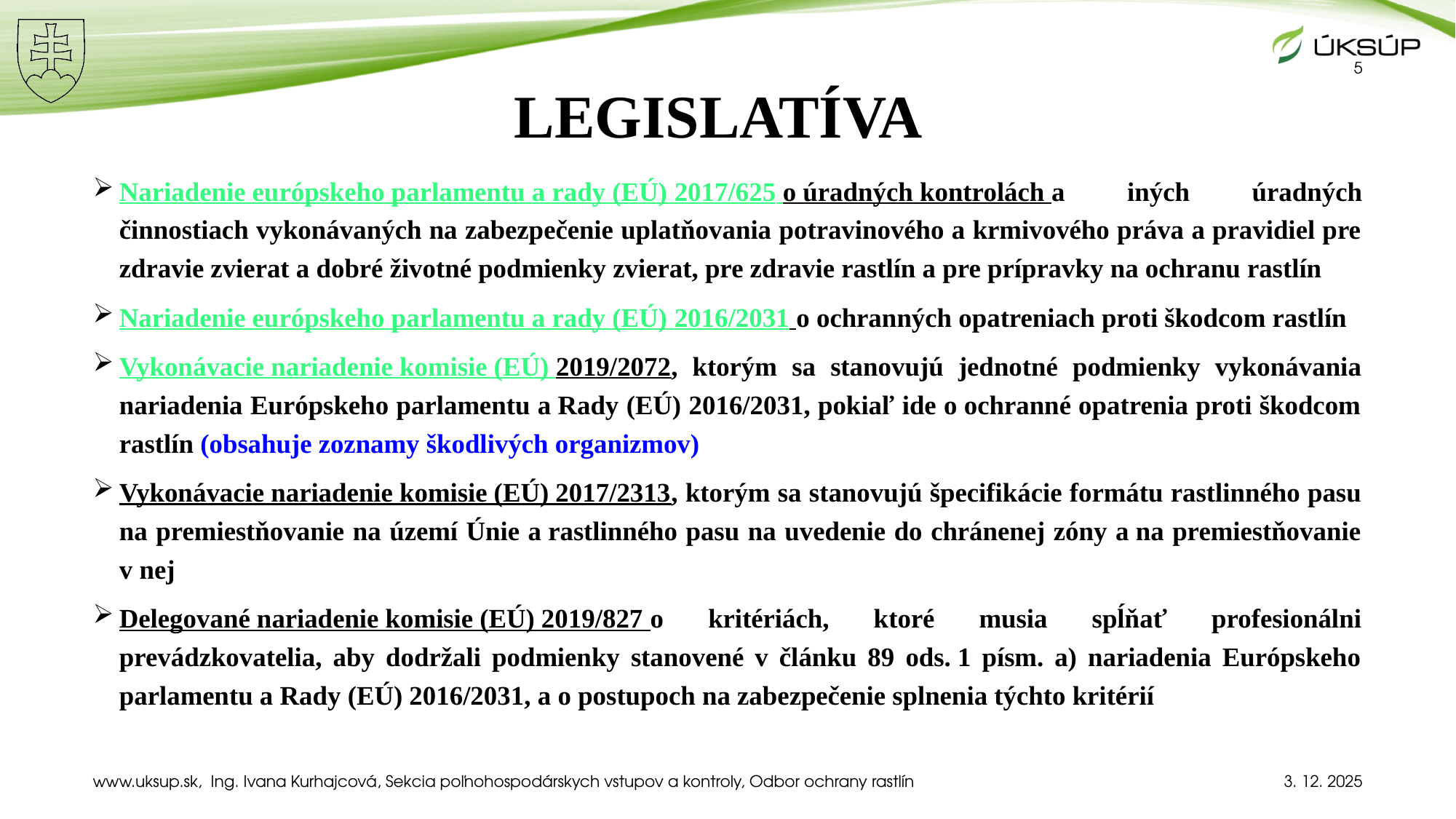

5
# LEGISLATÍVA
Nariadenie európskeho parlamentu a rady (EÚ) 2017/625 o úradných kontrolách a iných úradných činnostiach vykonávaných na zabezpečenie uplatňovania potravinového a krmivového práva a pravidiel pre zdravie zvierat a dobré životné podmienky zvierat, pre zdravie rastlín a pre prípravky na ochranu rastlín
Nariadenie európskeho parlamentu a rady (EÚ) 2016/2031 o ochranných opatreniach proti škodcom rastlín
Vykonávacie nariadenie komisie (EÚ) 2019/2072, ktorým sa stanovujú jednotné podmienky vykonávania nariadenia Európskeho parlamentu a Rady (EÚ) 2016/2031, pokiaľ ide o ochranné opatrenia proti škodcom rastlín (obsahuje zoznamy škodlivých organizmov)
Vykonávacie nariadenie komisie (EÚ) 2017/2313, ktorým sa stanovujú špecifikácie formátu rastlinného pasu na premiestňovanie na území Únie a rastlinného pasu na uvedenie do chránenej zóny a na premiestňovanie v nej
Delegované nariadenie komisie (EÚ) 2019/827 o kritériách, ktoré musia spĺňať profesionálni prevádzkovatelia, aby dodržali podmienky stanovené v článku 89 ods. 1 písm. a) nariadenia Európskeho parlamentu a Rady (EÚ) 2016/2031, a o postupoch na zabezpečenie splnenia týchto kritérií
www.uksup.sk,  Ing. Ivana Kurhajcová, Sekcia poľnohospodárskych vstupov a kontroly, Odbor ochrany rastlín
3. 12. 2025